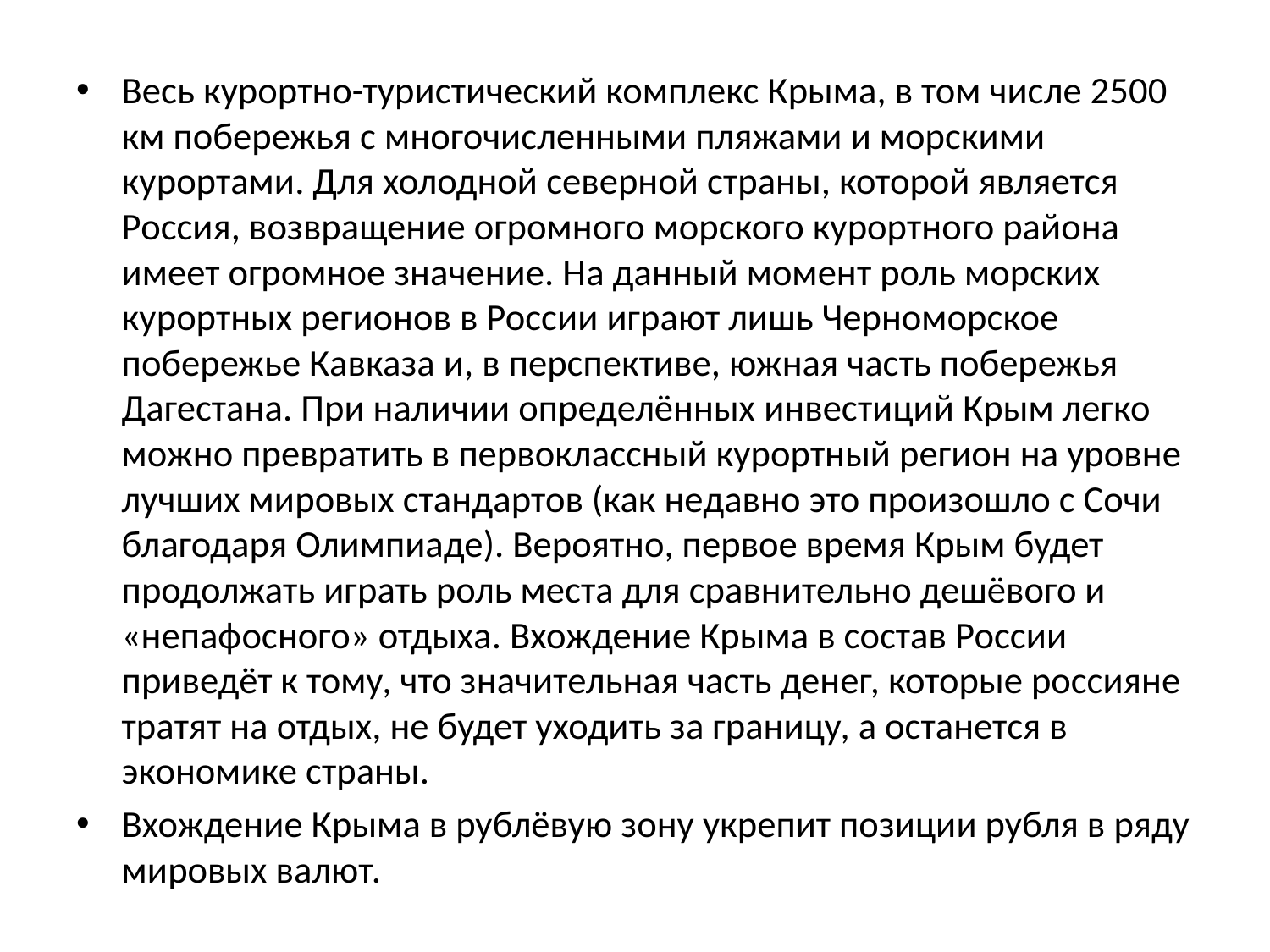

Весь курортно-туристический комплекс Крыма, в том числе 2500 км побережья с многочисленными пляжами и морскими курортами. Для холодной северной страны, которой является Россия, возвращение огромного морского курортного района имеет огромное значение. На данный момент роль морских курортных регионов в России играют лишь Черноморское побережье Кавказа и, в перспективе, южная часть побережья Дагестана. При наличии определённых инвестиций Крым легко можно превратить в первоклассный курортный регион на уровне лучших мировых стандартов (как недавно это произошло с Сочи благодаря Олимпиаде). Вероятно, первое время Крым будет продолжать играть роль места для сравнительно дешёвого и «непафосного» отдыха. Вхождение Крыма в состав России приведёт к тому, что значительная часть денег, которые россияне тратят на отдых, не будет уходить за границу, а останется в экономике страны.
Вхождение Крыма в рублёвую зону укрепит позиции рубля в ряду мировых валют.